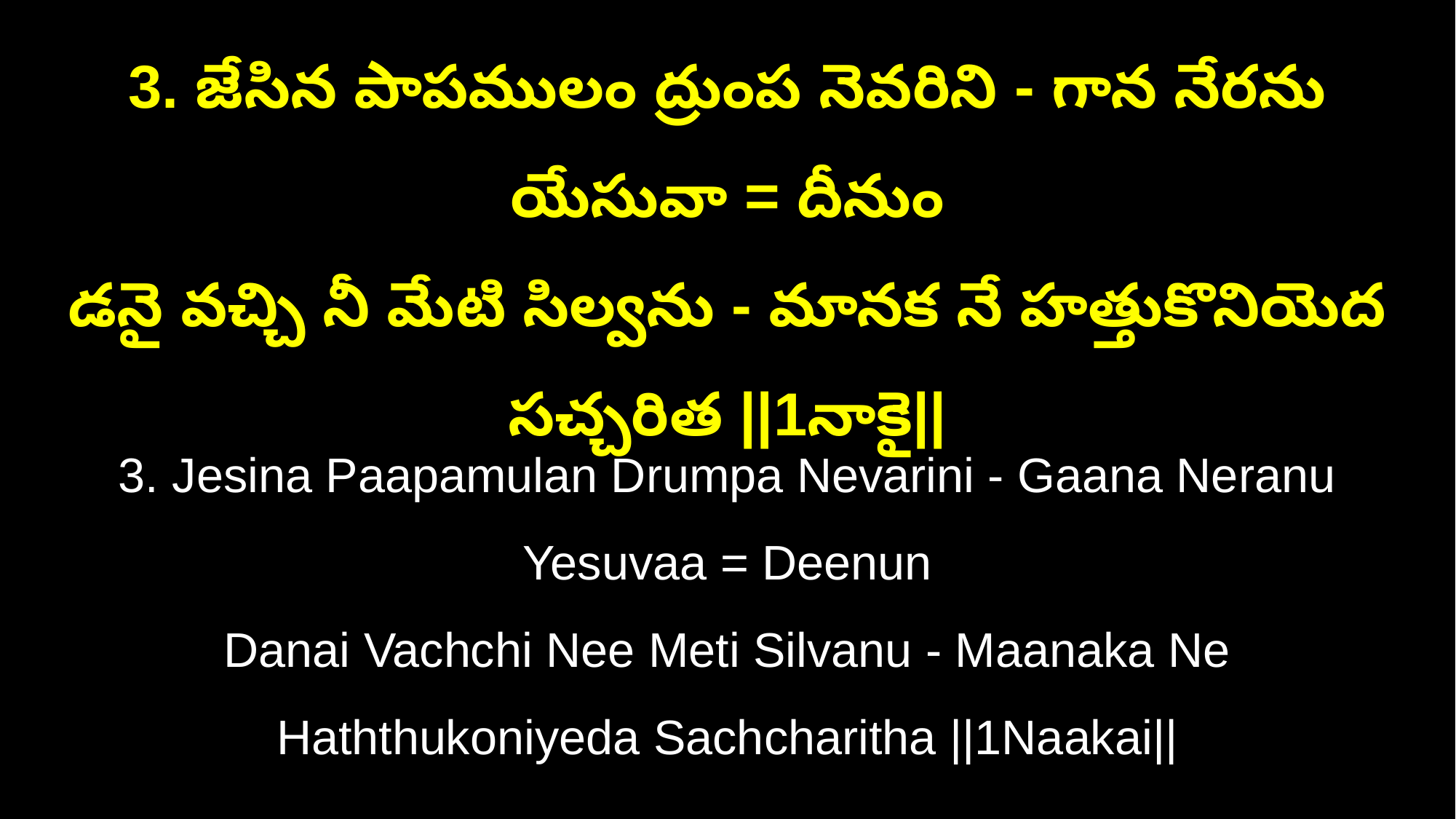

3. జేసిన పాపములం ద్రుంప నెవరిని - గాన నేరను యేసువా = దీనుం
డనై వచ్చి నీ మేటి సిల్వను - మానక నే హత్తుకొనియెద సచ్చరిత ||1నాకై||
3. Jesina Paapamulan Drumpa Nevarini - Gaana Neranu Yesuvaa = Deenun
Danai Vachchi Nee Meti Silvanu - Maanaka Ne Haththukoniyeda Sachcharitha ||1Naakai||